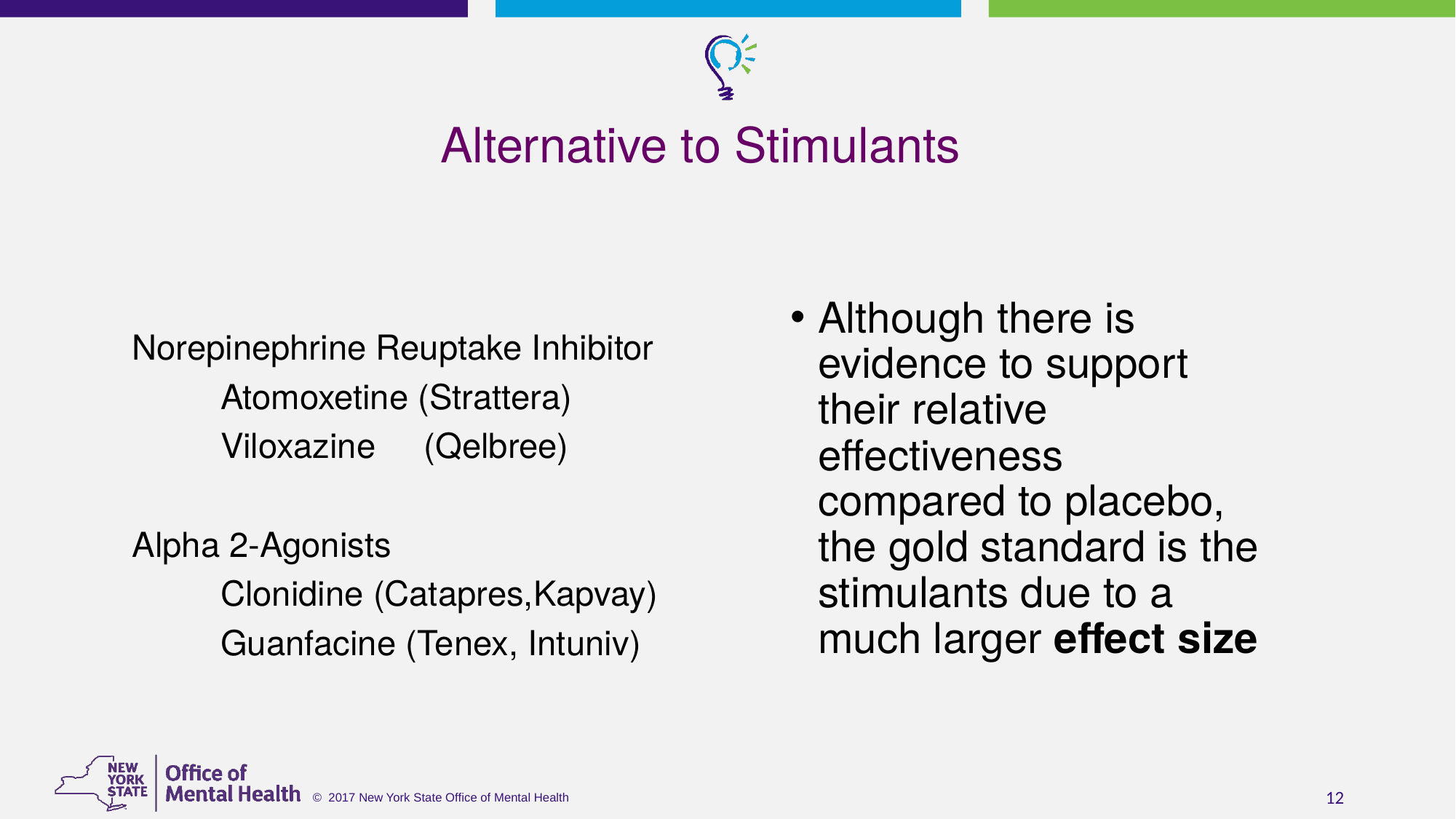

# Alternative to Stimulants
Although there is evidence to support their relative effectiveness compared to placebo, the gold standard is the stimulants due to a much larger effect size
Norepinephrine Reuptake Inhibitor
	Atomoxetine (Strattera)
	Viloxazine     (Qelbree)

Alpha 2-Agonists
	Clonidine (Catapres,Kapvay)
	Guanfacine (Tenex, Intuniv)